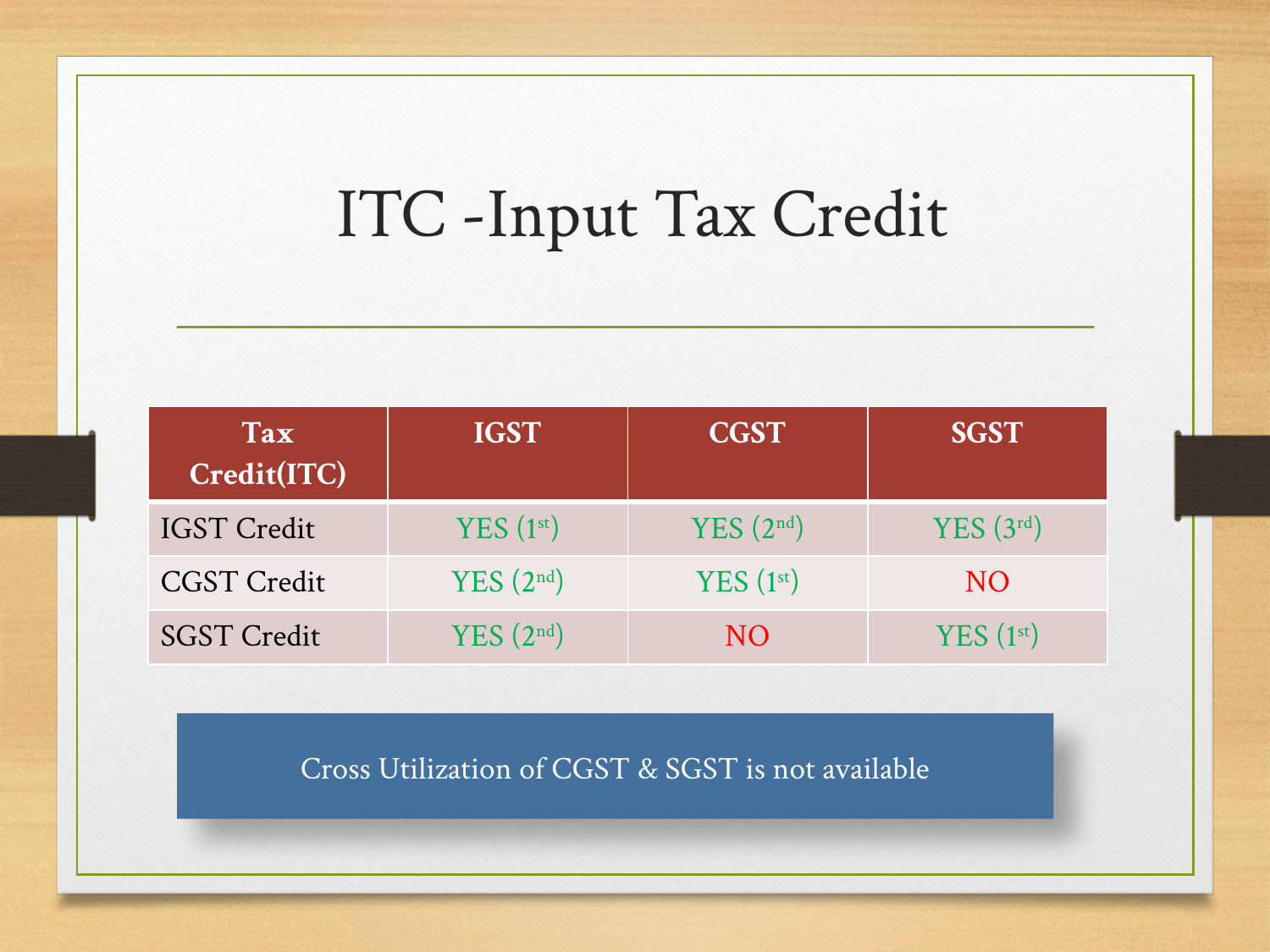

# ITC -Input Tax Credit
| Tax Credit(ITC) | IGST | CGST | SGST |
| --- | --- | --- | --- |
| IGST Credit | YES (1st) | YES (2nd) | YES (3rd) |
| CGST Credit | YES (2nd) | YES (1st) | NO |
| SGST Credit | YES (2nd) | NO | YES (1st) |
Cross Utilization of CGST & SGST is not available